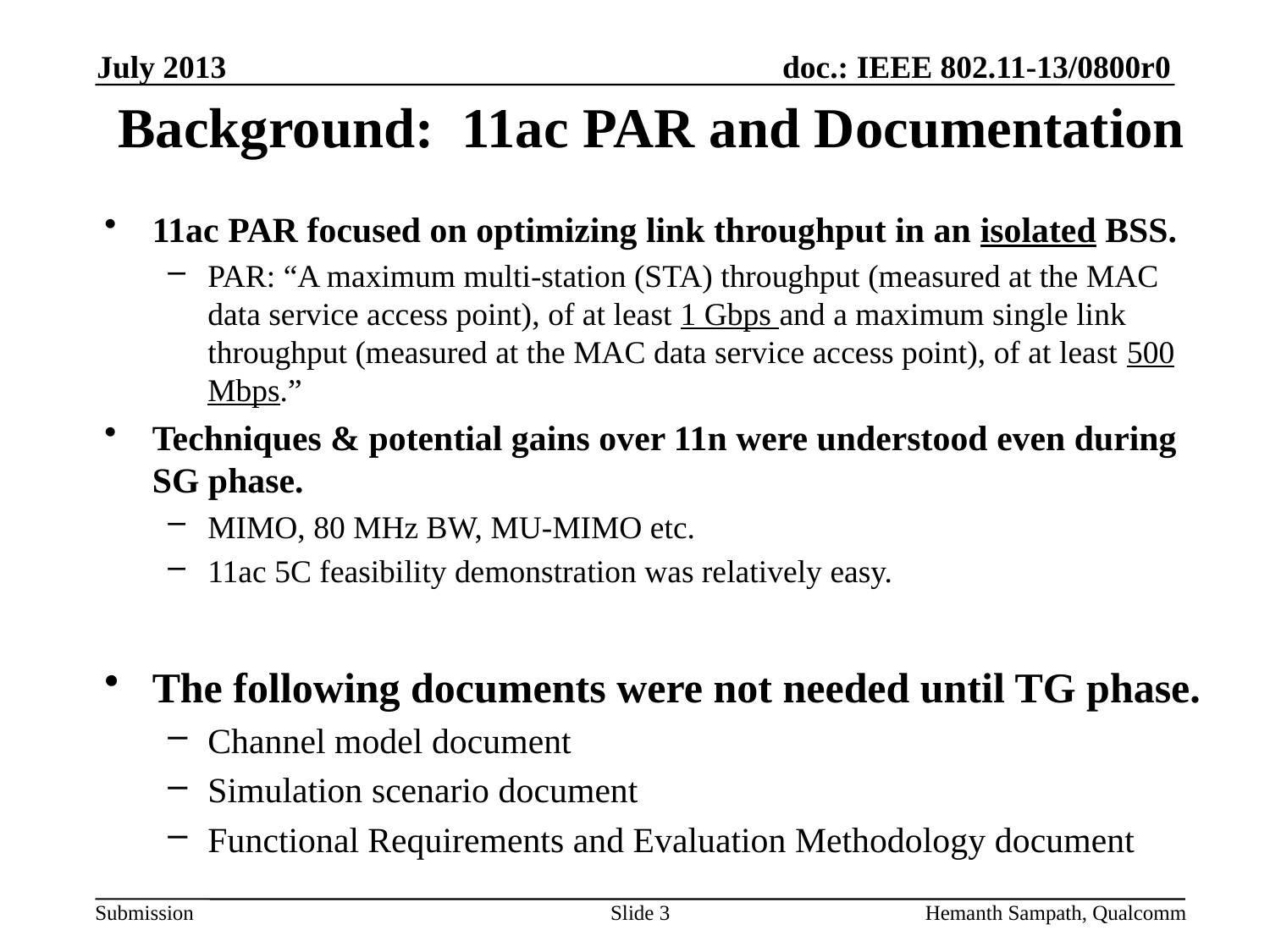

July 2013
# Background:  11ac PAR and Documentation
11ac PAR focused on optimizing link throughput in an isolated BSS.
PAR: “A maximum multi-station (STA) throughput (measured at the MAC data service access point), of at least 1 Gbps and a maximum single link throughput (measured at the MAC data service access point), of at least 500 Mbps.”
Techniques & potential gains over 11n were understood even during SG phase.
MIMO, 80 MHz BW, MU-MIMO etc.
11ac 5C feasibility demonstration was relatively easy.

The following documents were not needed until TG phase.
Channel model document
Simulation scenario document
Functional Requirements and Evaluation Methodology document

Slide 3
Hemanth Sampath, Qualcomm